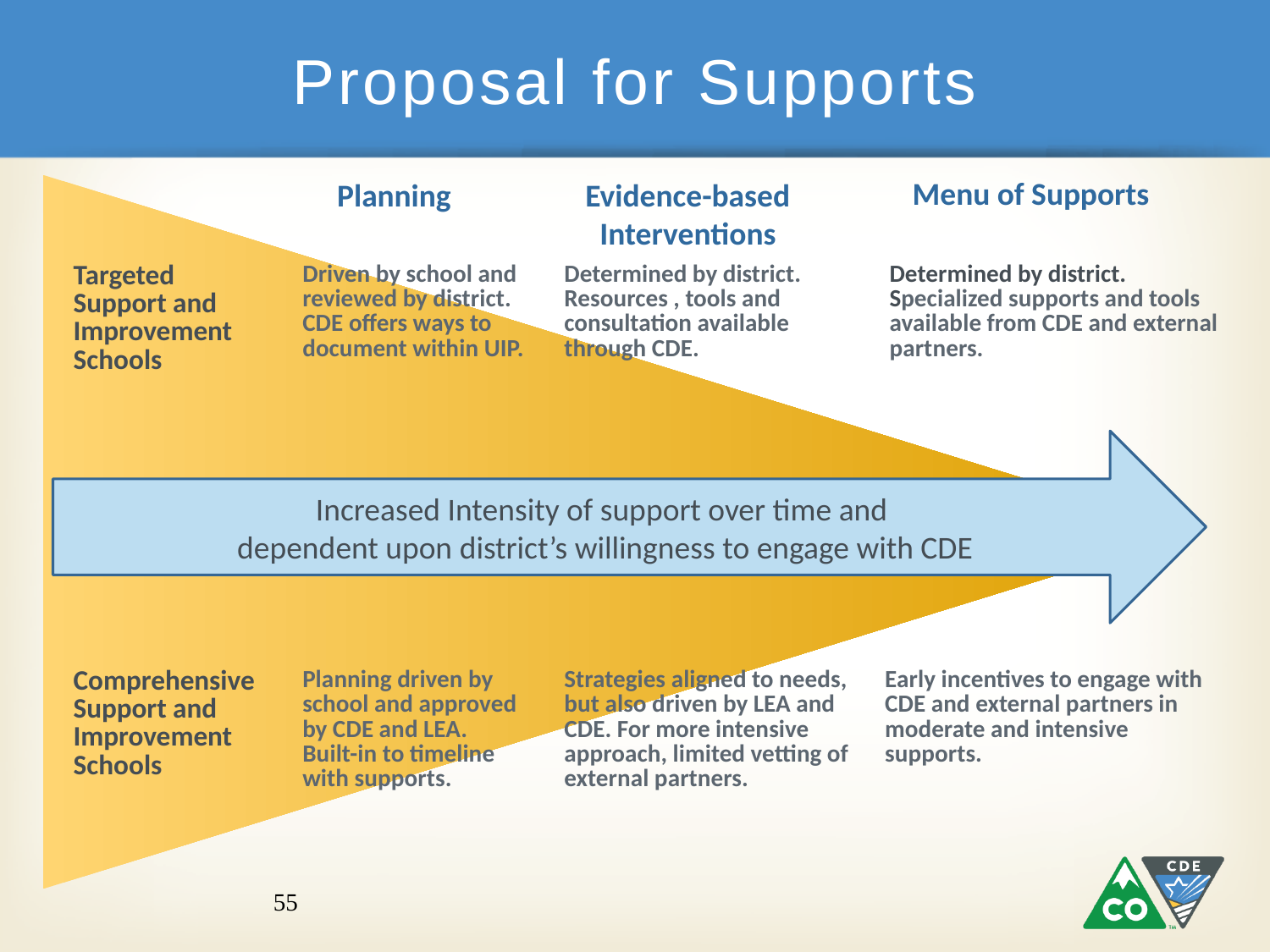

# Proposal for Supports
Menu of Supports
Planning
Evidence-based Interventions
| Targeted Support and Improvement Schools | Driven by school and reviewed by district. CDE offers ways to document within UIP. | Determined by district. Resources , tools and consultation available through CDE. | Determined by district. Specialized supports and tools available from CDE and external partners. |
| --- | --- | --- | --- |
Increased Intensity of support over time and
dependent upon district’s willingness to engage with CDE
| Comprehensive Support and Improvement Schools | Planning driven by school and approved by CDE and LEA. Built-in to timeline with supports. | Strategies aligned to needs, but also driven by LEA and CDE. For more intensive approach, limited vetting of external partners. | Early incentives to engage with CDE and external partners in moderate and intensive supports. |
| --- | --- | --- | --- |
55